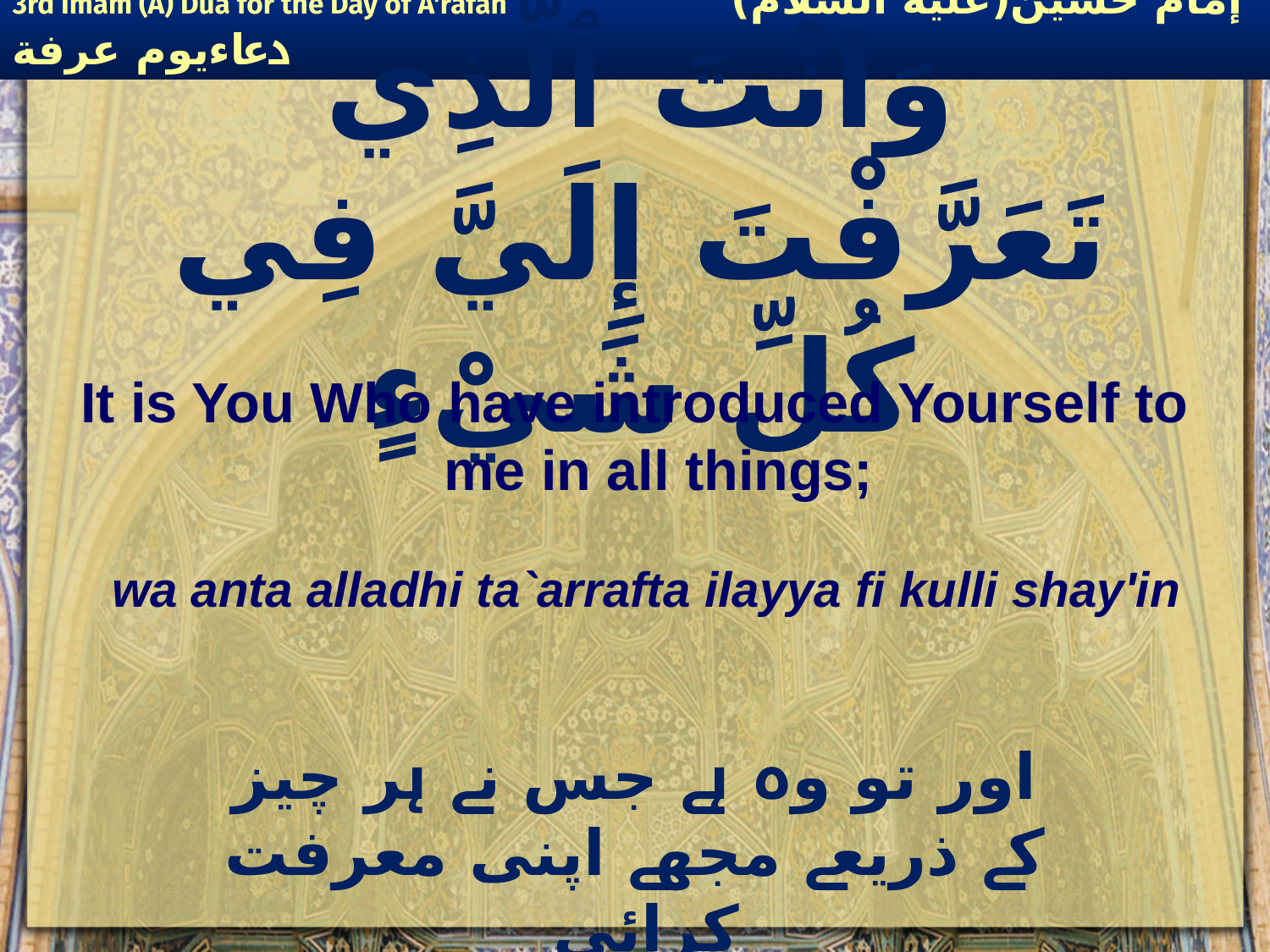

# وَانْتَ ٱلَّذِي تَعَرَّفْتَ إِلَيَّ فِي كُلِّ شَيْءٍ
It is You Who have introduced Yourself to me in all things;
wa anta alladhi ta`arrafta ilayya fi kulli shay'in
اور تو وہ ہے جس نے ہر چیز کے ذریعے مجھے اپنی معرفت کرائی